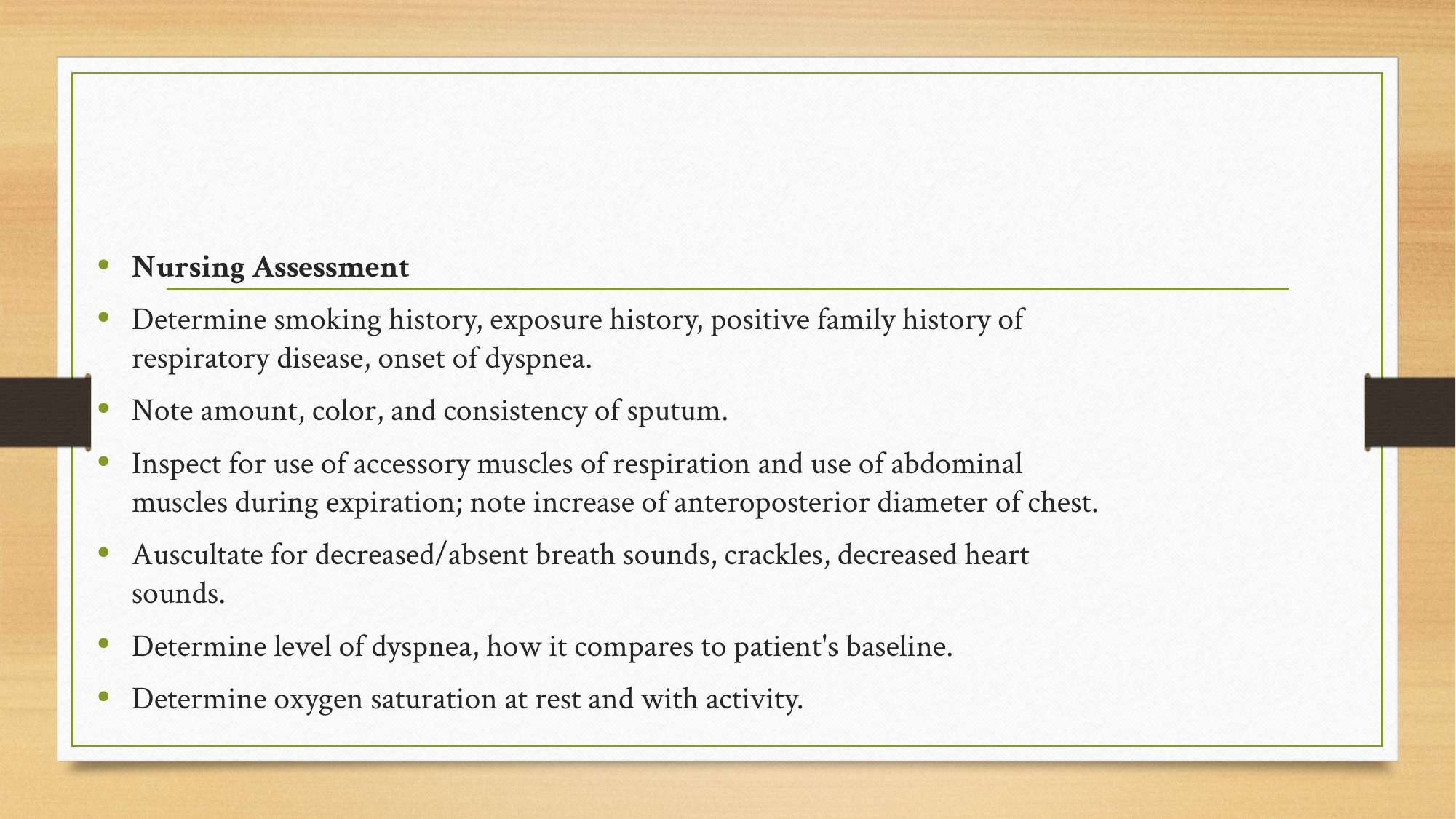

#
Nursing Assessment
Determine smoking history, exposure history, positive family history of respiratory disease, onset of dyspnea.
Note amount, color, and consistency of sputum.
Inspect for use of accessory muscles of respiration and use of abdominal muscles during expiration; note increase of anteroposterior diameter of chest.
Auscultate for decreased/absent breath sounds, crackles, decreased heart sounds.
Determine level of dyspnea, how it compares to patient's baseline.
Determine oxygen saturation at rest and with activity.
92